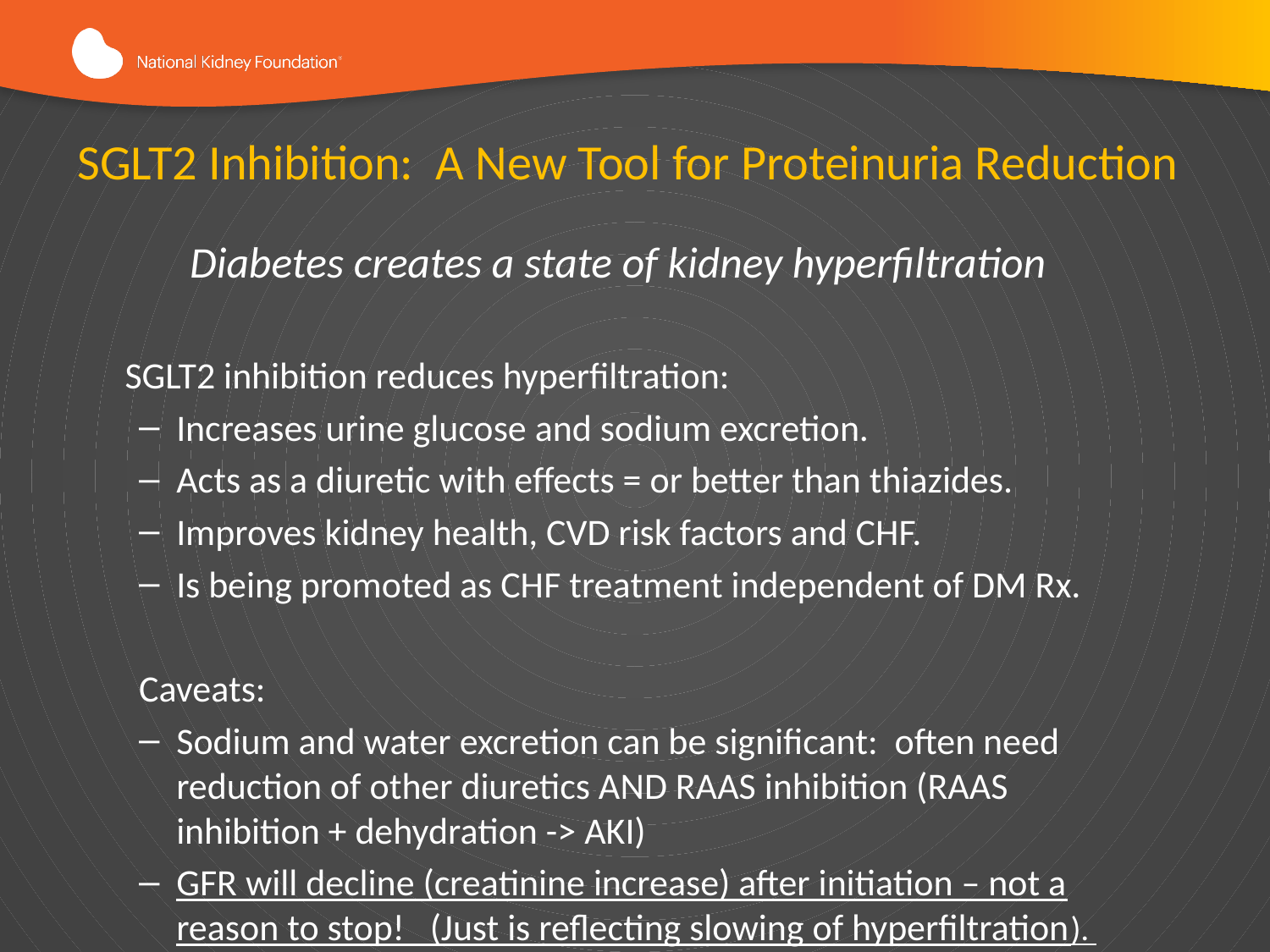

# SGLT2 Inhibition:  A New Tool for Proteinuria Reduction
Diabetes creates a state of kidney hyperfiltration

      SGLT2 inhibition reduces hyperfiltration:
Increases urine glucose and sodium excretion.
Acts as a diuretic with effects = or better than thiazides.
Improves kidney health, CVD risk factors and CHF.
Is being promoted as CHF treatment independent of DM Rx.

Caveats:
Sodium and water excretion can be significant:  often need reduction of other diuretics AND RAAS inhibition (RAAS inhibition + dehydration -> AKI)
GFR will decline (creatinine increase) after initiation – not a reason to stop!   (Just is reflecting slowing of hyperfiltration).